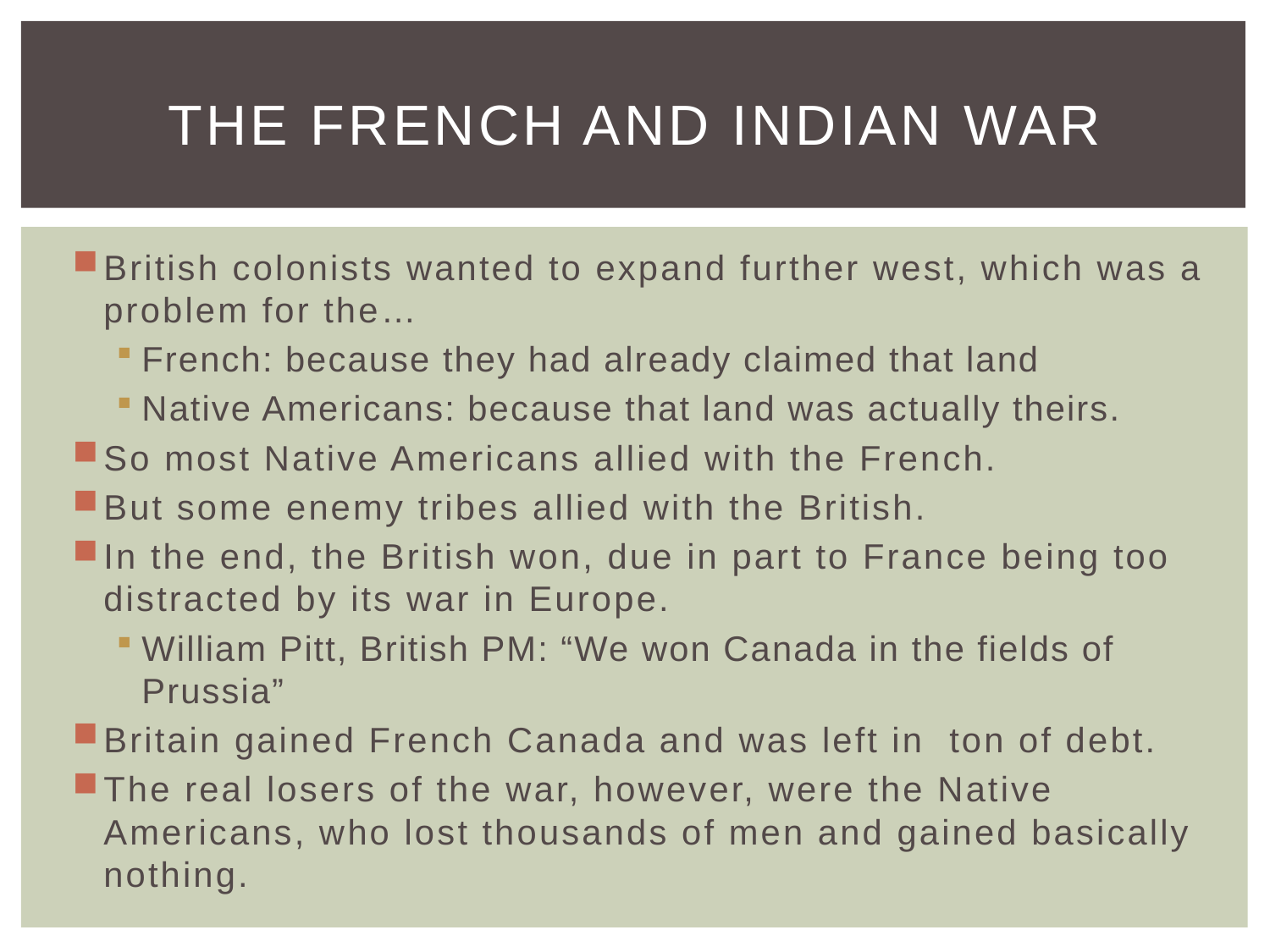

# The french and indian war
British colonists wanted to expand further west, which was a problem for the…
French: because they had already claimed that land
Native Americans: because that land was actually theirs.
So most Native Americans allied with the French.
But some enemy tribes allied with the British.
In the end, the British won, due in part to France being too distracted by its war in Europe.
William Pitt, British PM: “We won Canada in the fields of Prussia”
Britain gained French Canada and was left in  ton of debt.
The real losers of the war, however, were the Native Americans, who lost thousands of men and gained basically nothing.